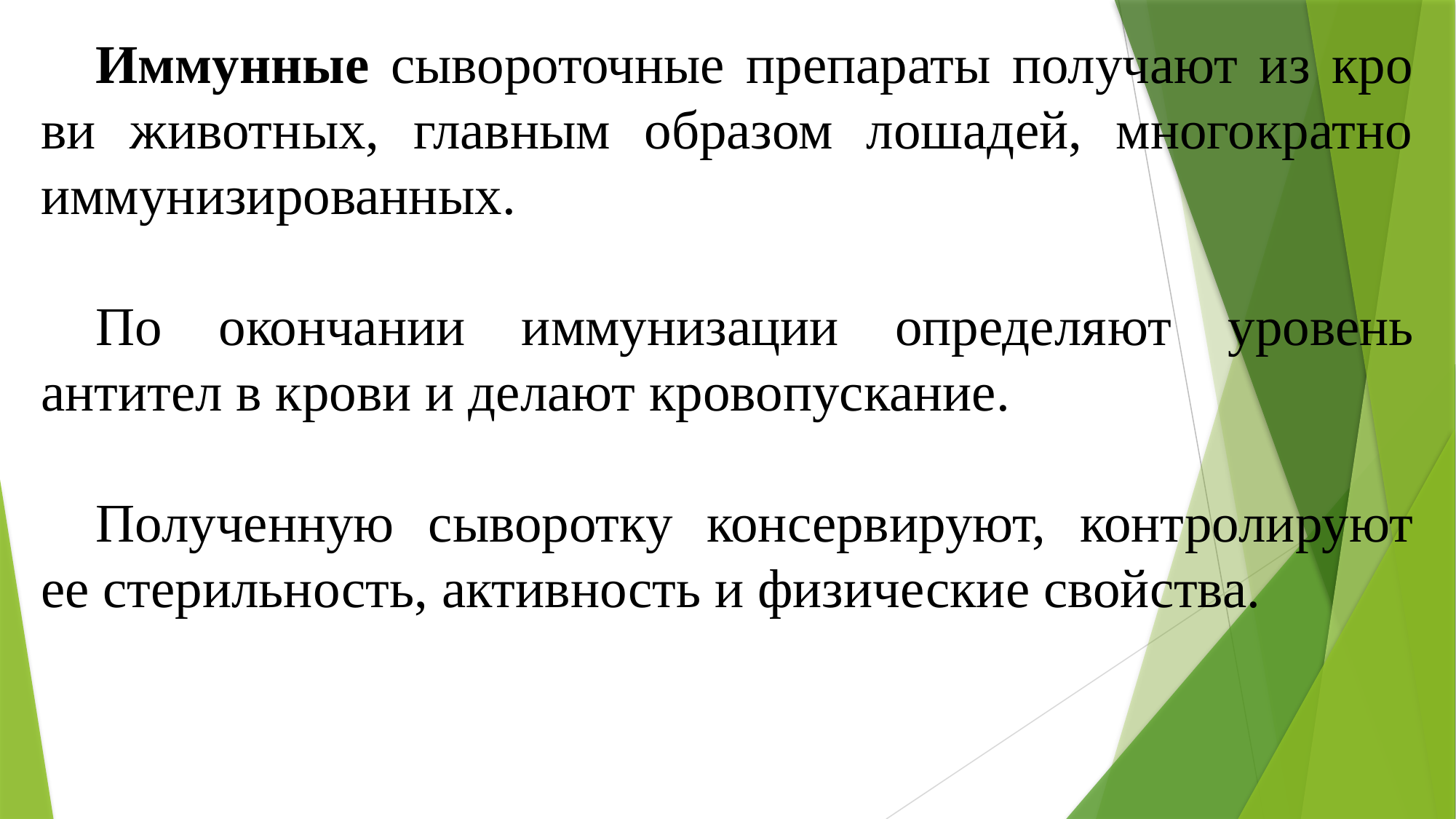

Иммунные сывороточные препараты получают из кро­ви животных, главным образом лошадей, многократно иммунизированных.

По окончании иммунизации определя­ют уровень антител в крови и делают кровопускание.

Полученную сыворотку консервируют, контролируют ее стерильность, активность и физические свойства.